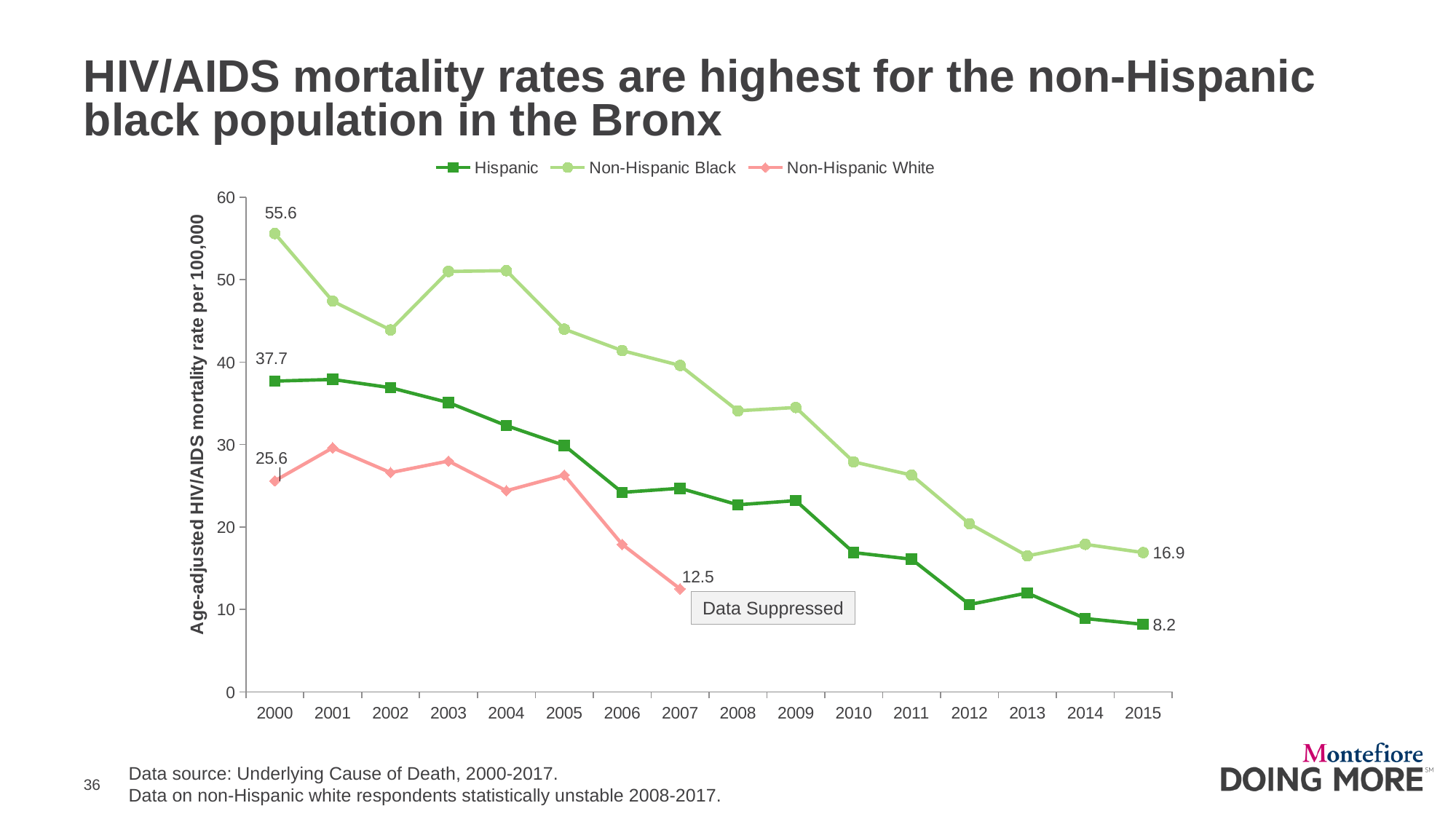

# HIV/AIDS mortality rates are highest for the non-Hispanic black population in the Bronx

### Chart

| Category | Hispanic | Non-Hispanic Black | Non-Hispanic White |
|---|---|---|---|
| 2000 | 37.7 | 55.6 | 25.6 |
| 2001 | 37.9 | 47.4 | 29.6 |
| 2002 | 36.9 | 43.9 | 26.6 |
| 2003 | 35.1 | 51.0 | 28.0 |
| 2004 | 32.3 | 51.1 | 24.4 |
| 2005 | 29.9 | 44.0 | 26.3 |
| 2006 | 24.2 | 41.4 | 17.9 |
| 2007 | 24.7 | 39.6 | 12.5 |
| 2008 | 22.7 | 34.1 | None |
| 2009 | 23.2 | 34.5 | None |
| 2010 | 16.9 | 27.9 | None |
| 2011 | 16.1 | 26.3 | None |
| 2012 | 10.6 | 20.4 | None |
| 2013 | 12.0 | 16.5 | None |
| 2014 | 8.9 | 17.9 | None |
| 2015 | 8.2 | 16.9 | None |
Data Suppressed
Data source: Underlying Cause of Death, 2000-2017.
Data on non-Hispanic white respondents statistically unstable 2008-2017.